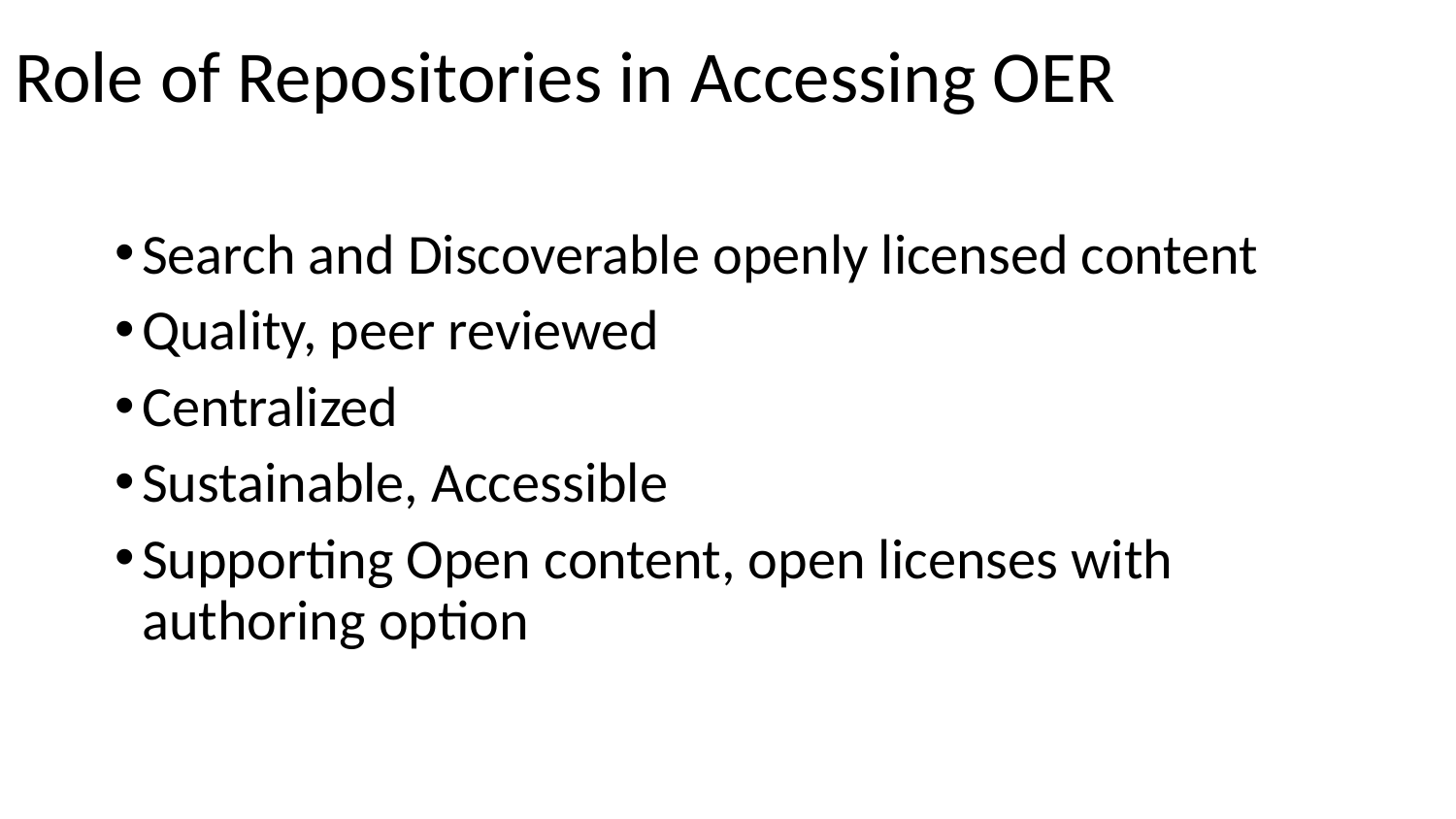

# Role of Repositories in Accessing OER
Search and Discoverable openly licensed content
Quality, peer reviewed
Centralized
Sustainable, Accessible
Supporting Open content, open licenses with authoring option